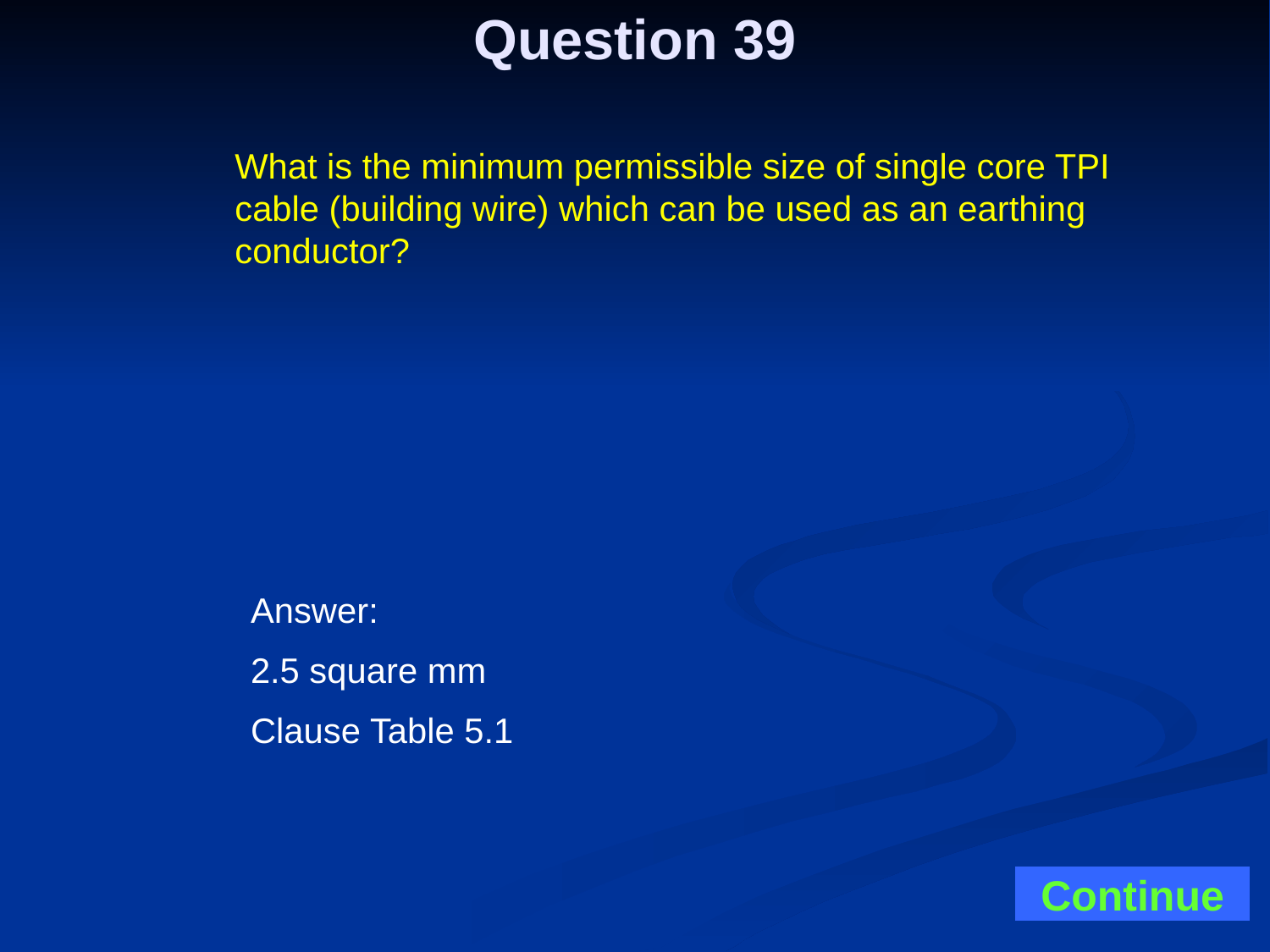

Question 39
What is the minimum permissible size of single core TPI cable (building wire) which can be used as an earthing conductor?
Answer:
2.5 square mm
Clause Table 5.1
Continue